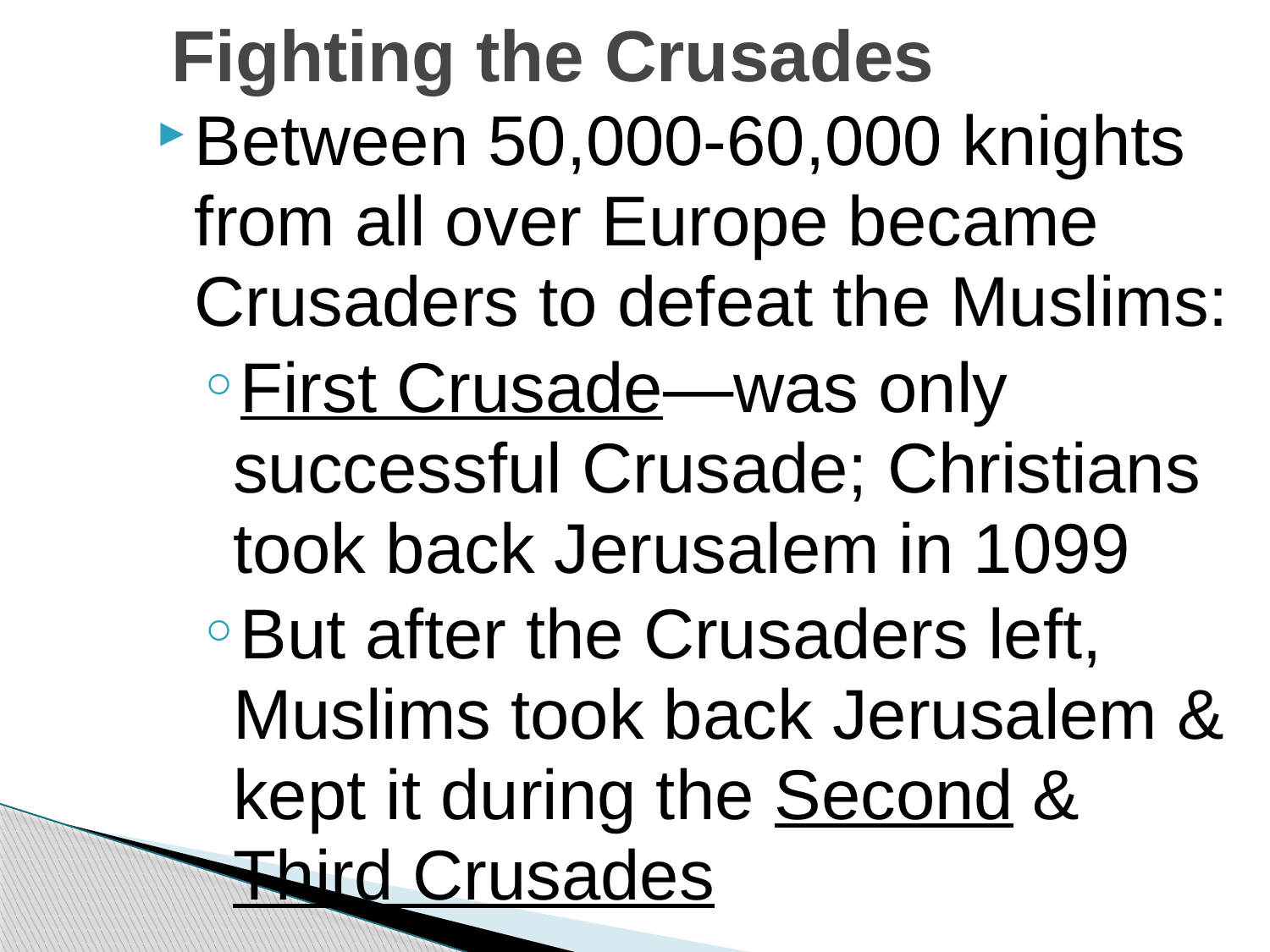

# Fighting the Crusades
Between 50,000-60,000 knights from all over Europe became Crusaders to defeat the Muslims:
First Crusade—was only successful Crusade; Christians took back Jerusalem in 1099
But after the Crusaders left, Muslims took back Jerusalem & kept it during the Second & Third Crusades